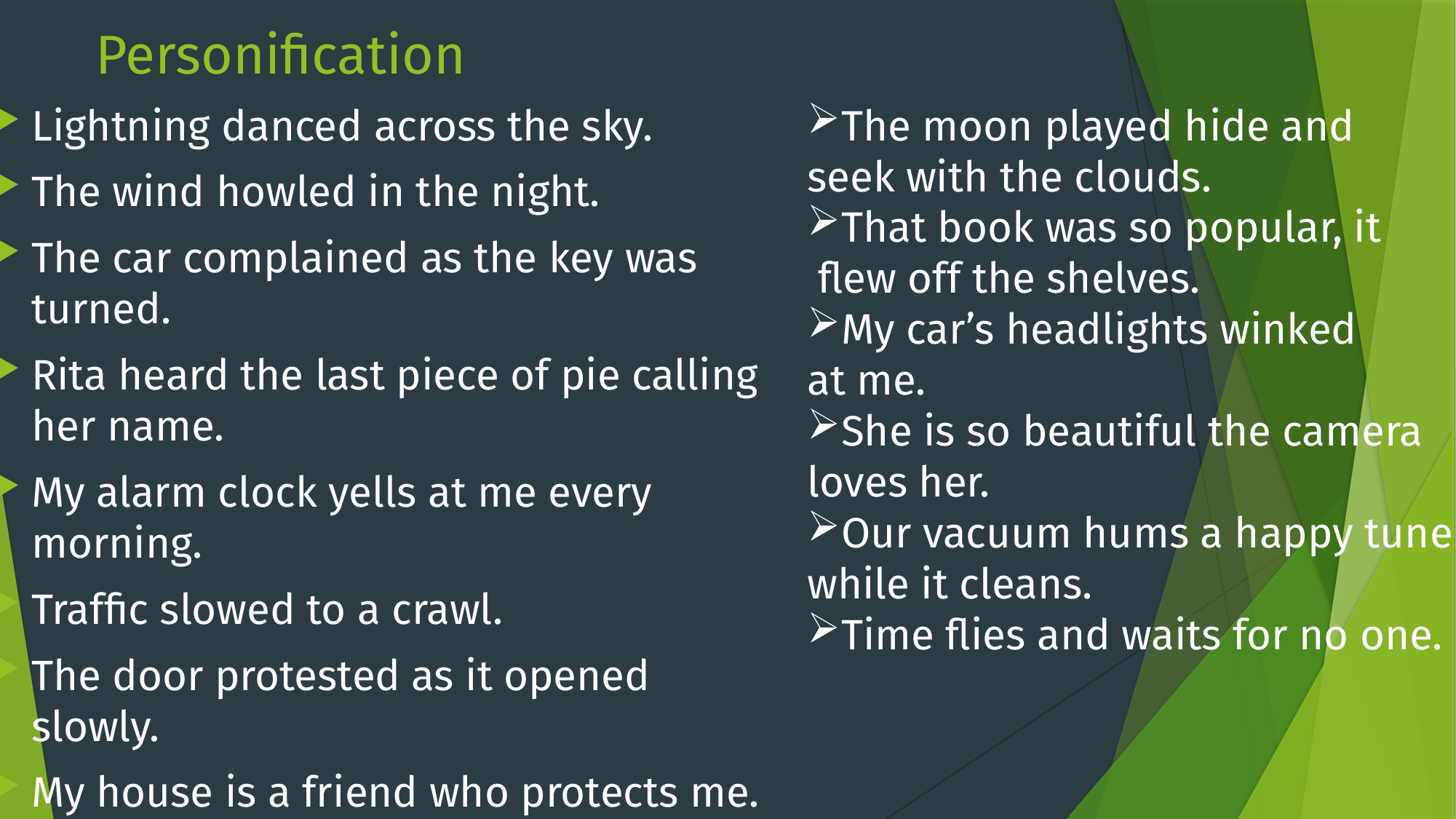

# Personification
Lightning danced across the sky.
The wind howled in the night.
The car complained as the key was turned.
Rita heard the last piece of pie calling her name.
My alarm clock yells at me every morning.
Traffic slowed to a crawl.
The door protested as it opened slowly.
My house is a friend who protects me.
The moon played hide and
seek with the clouds.
That book was so popular, it
 flew off the shelves.
My car’s headlights winked
at me.
She is so beautiful the camera
loves her.
Our vacuum hums a happy tune
while it cleans.
Time flies and waits for no one.